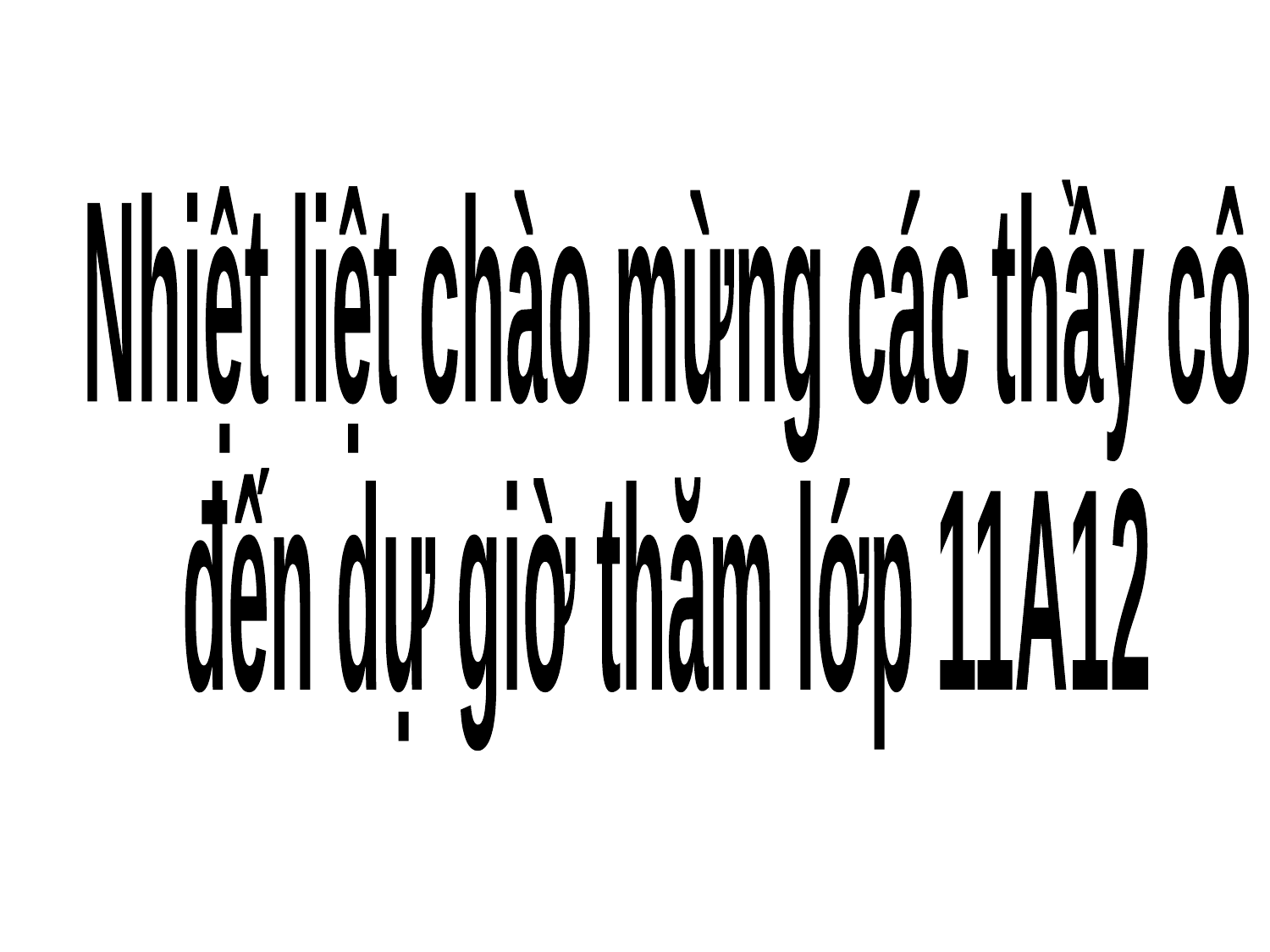

Nhiệt liệt chào mừng các thầy cô
đến dự giờ thăm lớp 11A12